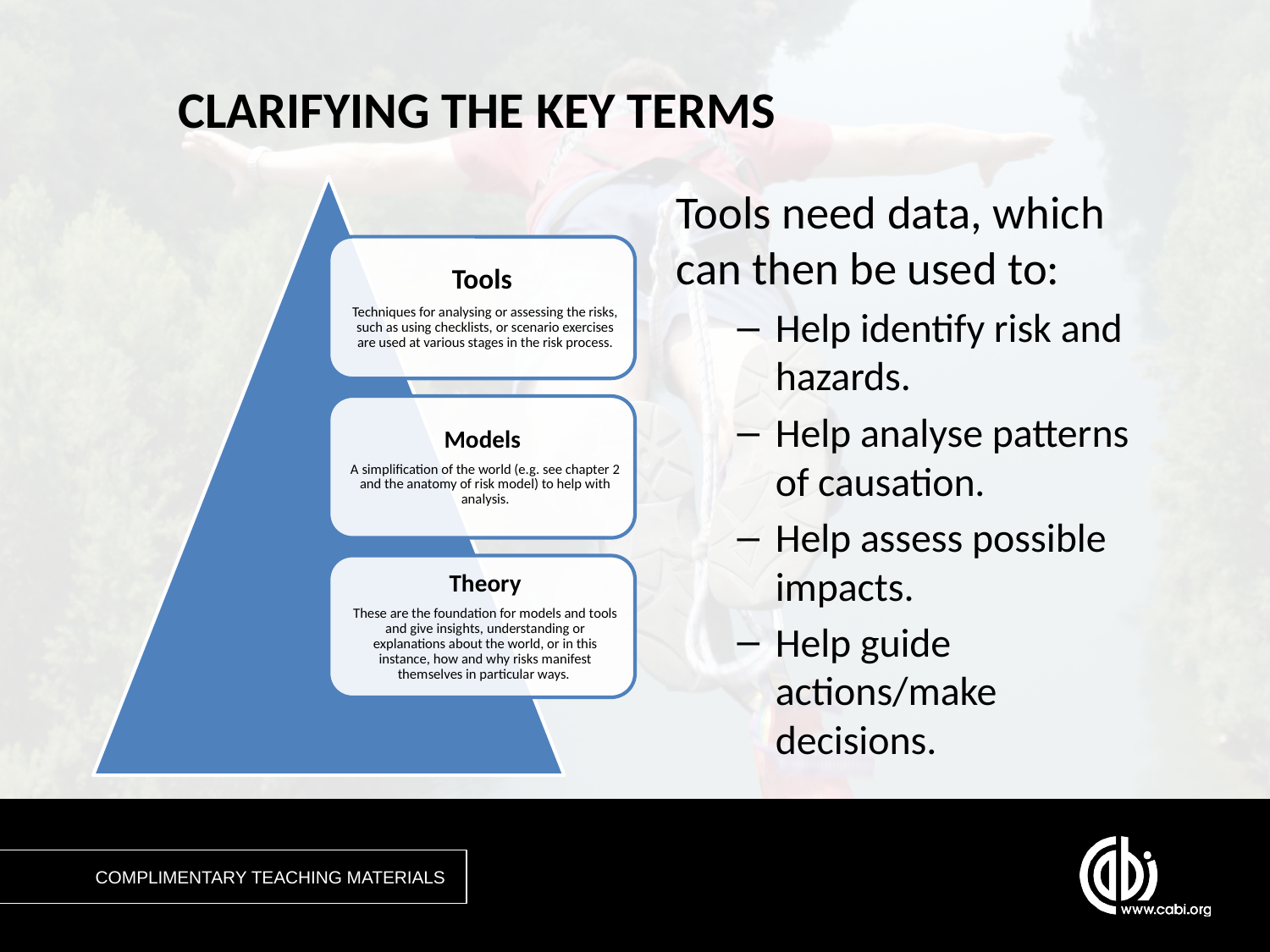

# CLARIFYING THE KEY TERMS
Tools
Techniques for analysing or assessing the risks, such as using checklists, or scenario exercises are used at various stages in the risk process.
Models
A simplification of the world (e.g. see chapter 2 and the anatomy of risk model) to help with analysis.
Theory
These are the foundation for models and tools and give insights, understanding or explanations about the world, or in this instance, how and why risks manifest themselves in particular ways.
Tools need data, which can then be used to:
Help identify risk and hazards.
Help analyse patterns of causation.
Help assess possible impacts.
Help guide actions/make decisions.